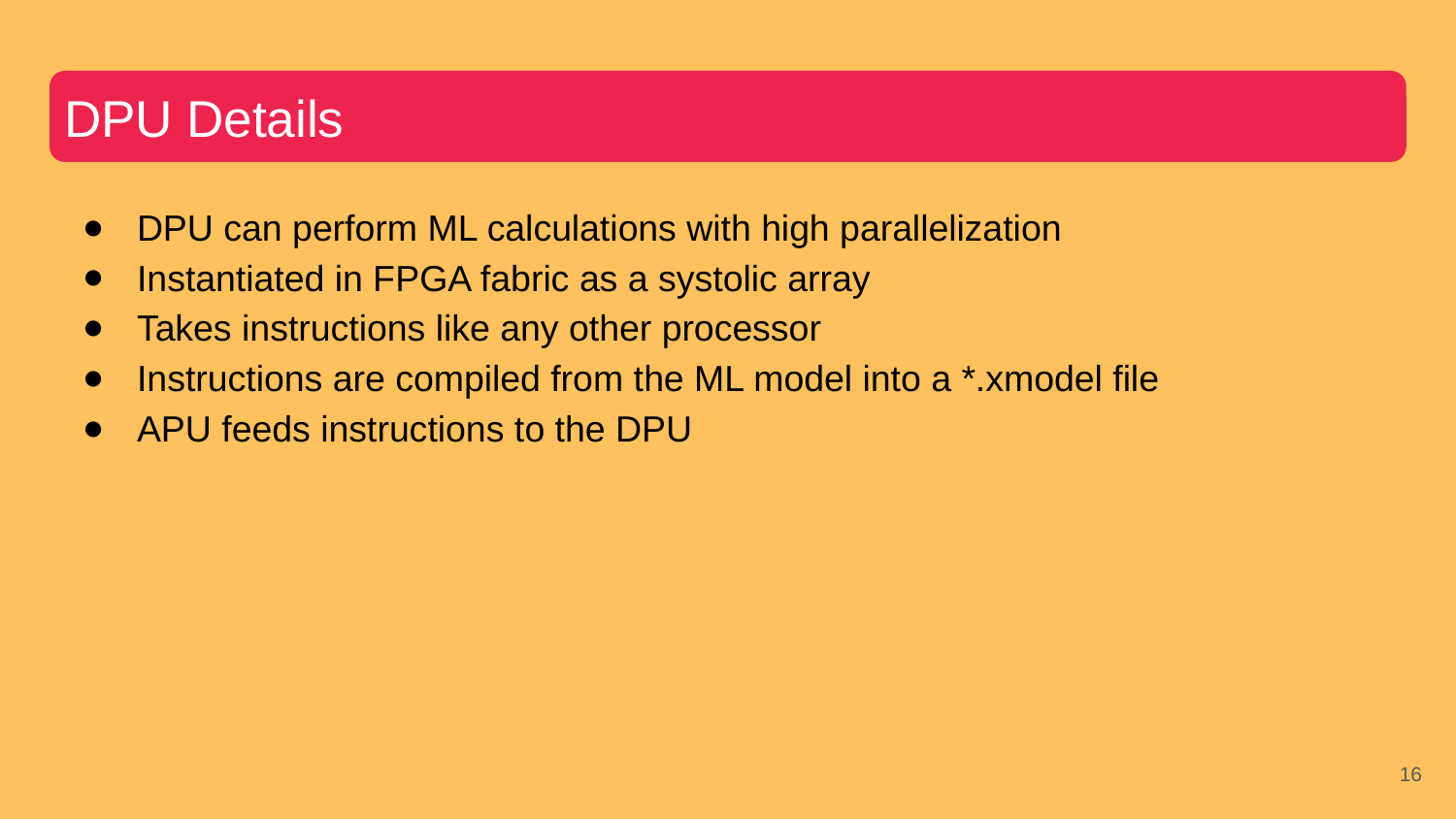

# DPU Details
DPU can perform ML calculations with high parallelization
Instantiated in FPGA fabric as a systolic array
Takes instructions like any other processor
Instructions are compiled from the ML model into a *.xmodel file
APU feeds instructions to the DPU

16